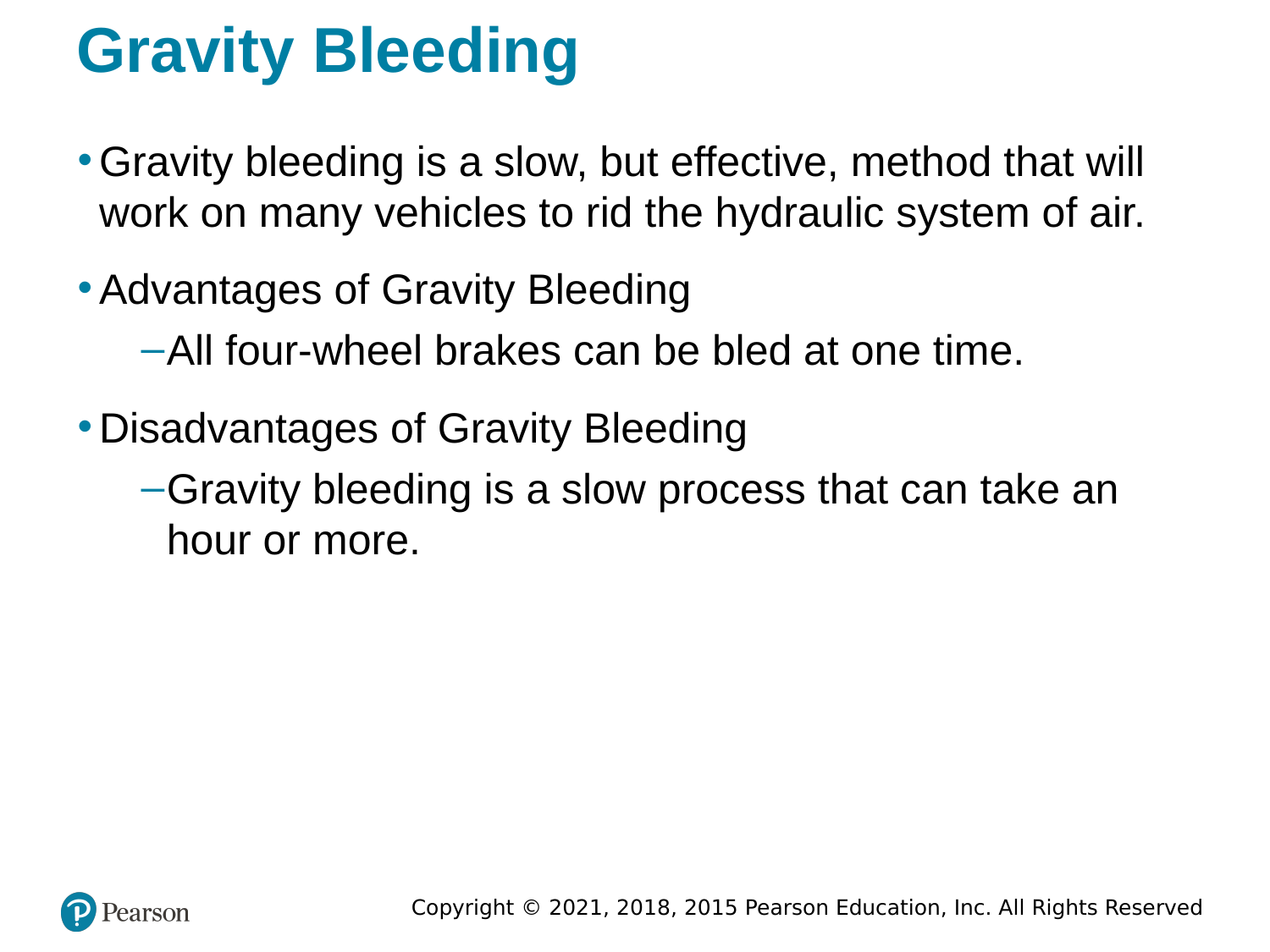

# Gravity Bleeding
Gravity bleeding is a slow, but effective, method that will work on many vehicles to rid the hydraulic system of air.
Advantages of Gravity Bleeding
All four-wheel brakes can be bled at one time.
Disadvantages of Gravity Bleeding
Gravity bleeding is a slow process that can take an hour or more.